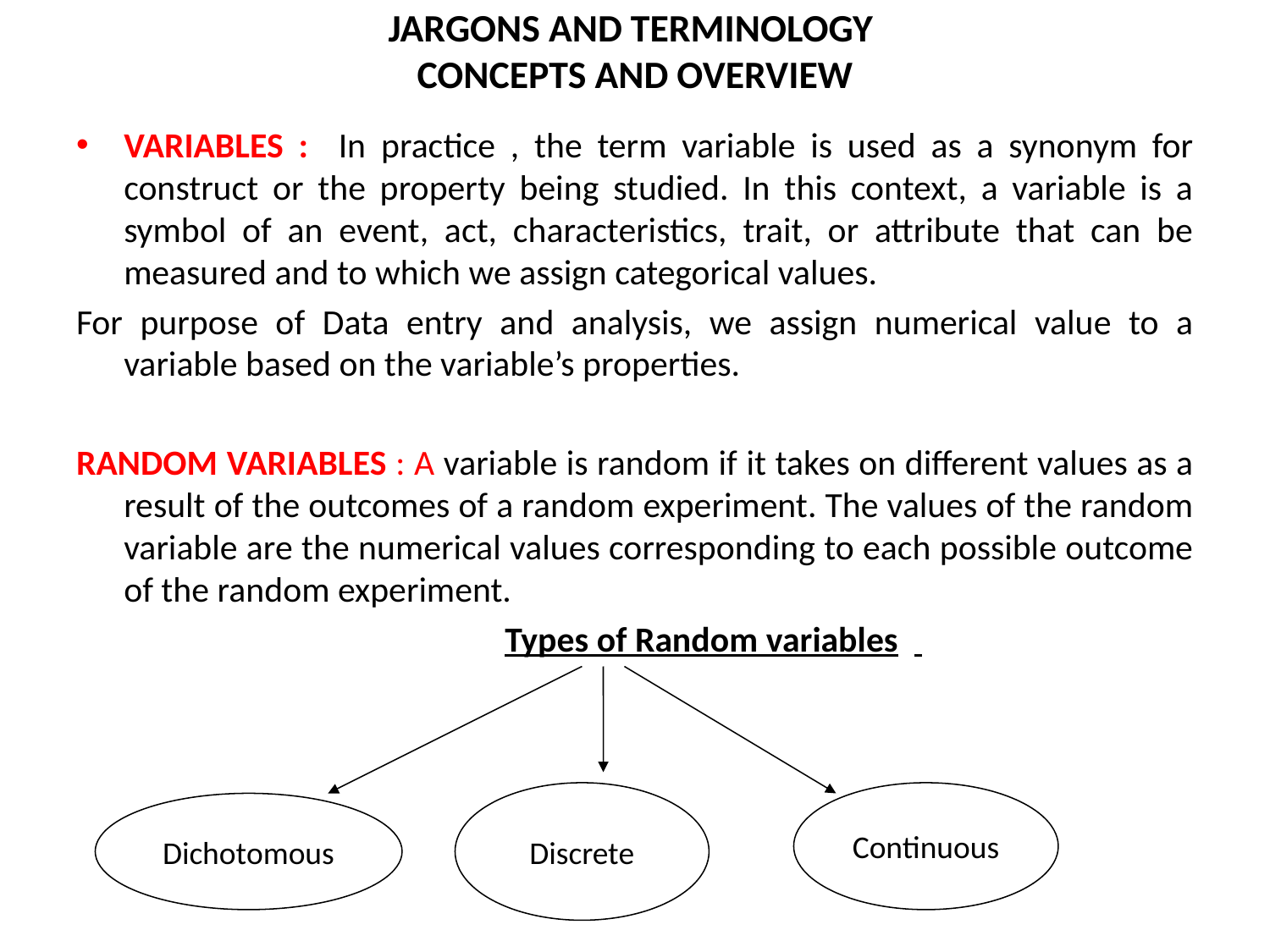

# JARGONS AND TERMINOLOGY CONCEPTS AND OVERVIEW
VARIABLES :  In practice , the term variable is used as a synonym for construct or the property being studied. In this context, a variable is a symbol of an event, act, characteristics, trait, or attribute that can be measured and to which we assign categorical values.
For purpose of Data entry and analysis, we assign numerical value to a variable based on the variable’s properties.

RANDOM VARIABLES : A variable is random if it takes on different values as a result of the outcomes of a random experiment. The values of the random variable are the numerical values corresponding to each possible outcome of the random experiment.
				Types of Random variables

Discrete
Continuous
Dichotomous